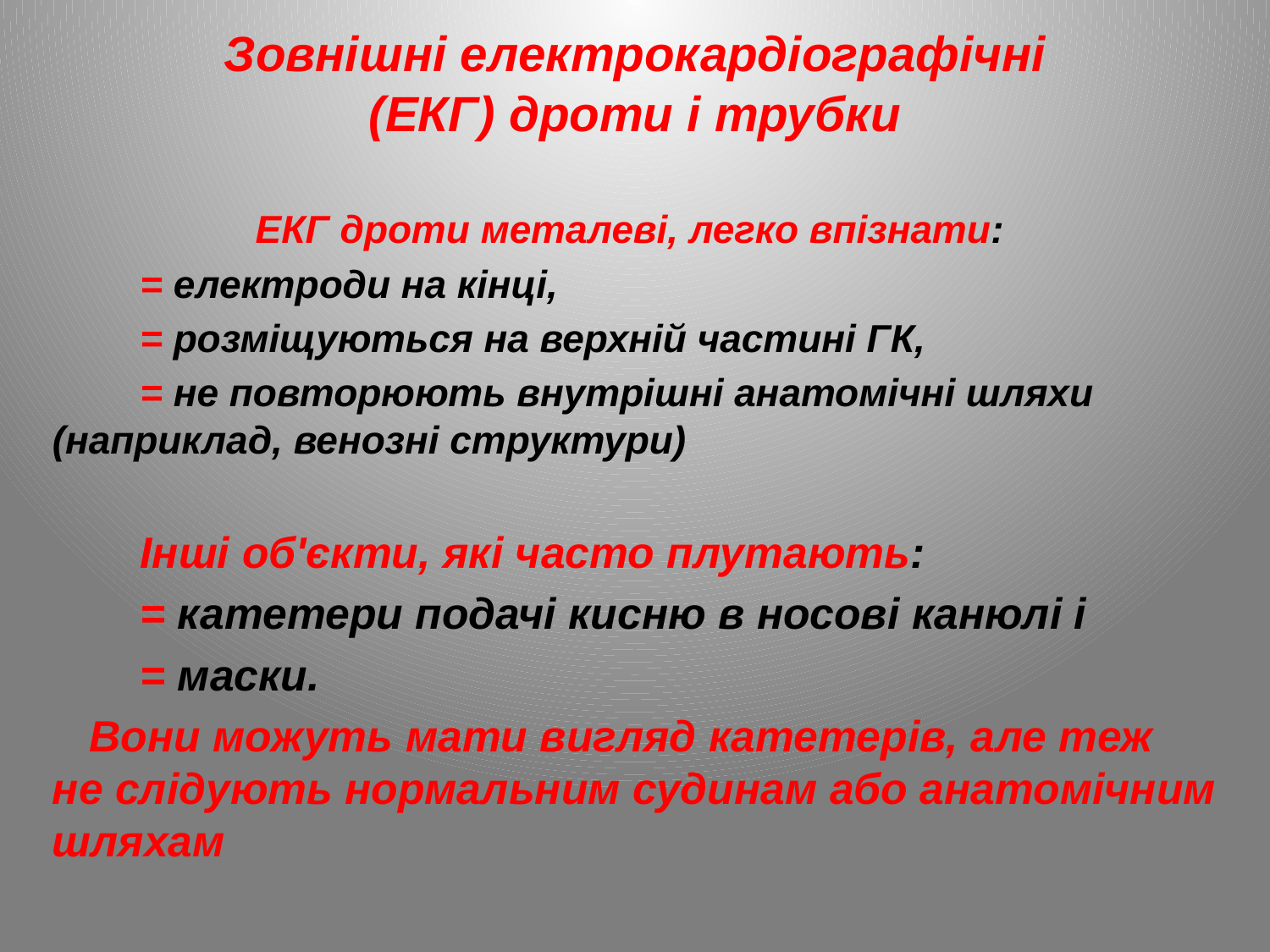

Зовнішні електрокардіографічні (ЕКГ) дроти і трубки
ЕКГ дроти металеві, легко впізнати:
	= електроди на кінці,
	= розміщуються на верхній частині ГК,
	= не повторюють внутрішні анатомічні шляхи 	(наприклад, венозні структури)

		Інші об'єкти, які часто плутають:
	= катетери подачі кисню в носові канюлі і
	= маски.
   Вони можуть мати вигляд катетерів, але теж  не слідують нормальним судинам або анатомічним шляхам